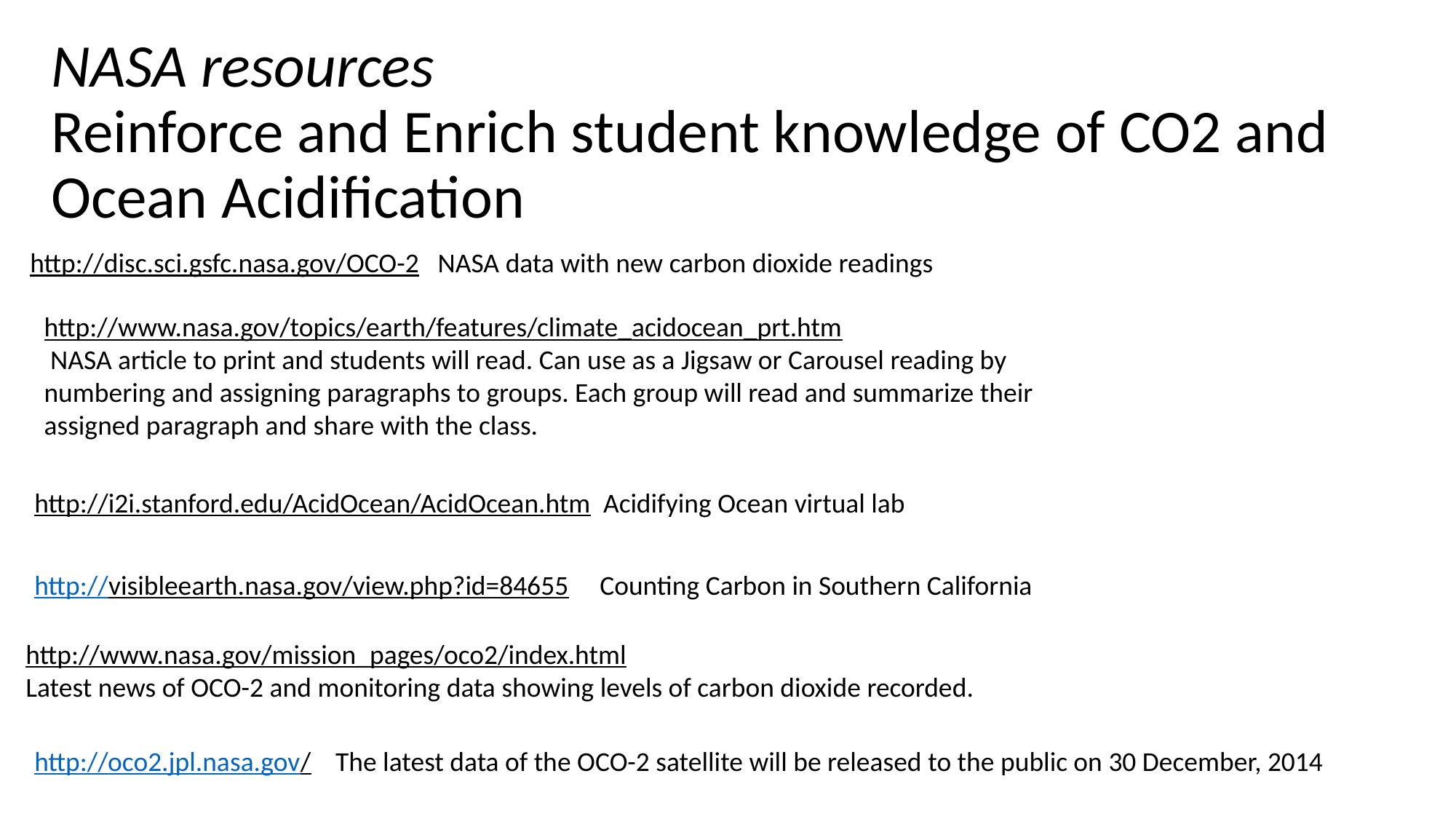

# NASA resources Reinforce and Enrich student knowledge of CO2 and Ocean Acidification
http://disc.sci.gsfc.nasa.gov/OCO-2   NASA data with new carbon dioxide readings
http://www.nasa.gov/topics/earth/features/climate_acidocean_prt.htm
 NASA article to print and students will read. Can use as a Jigsaw or Carousel reading by numbering and assigning paragraphs to groups. Each group will read and summarize their assigned paragraph and share with the class.
http://i2i.stanford.edu/AcidOcean/AcidOcean.htm  Acidifying Ocean virtual lab
http://visibleearth.nasa.gov/view.php?id=84655     Counting Carbon in Southern California
http://www.nasa.gov/mission_pages/oco2/index.html
Latest news of OCO-2 and monitoring data showing levels of carbon dioxide recorded.
http://oco2.jpl.nasa.gov/    The latest data of the OCO-2 satellite will be released to the public on 30 December, 2014